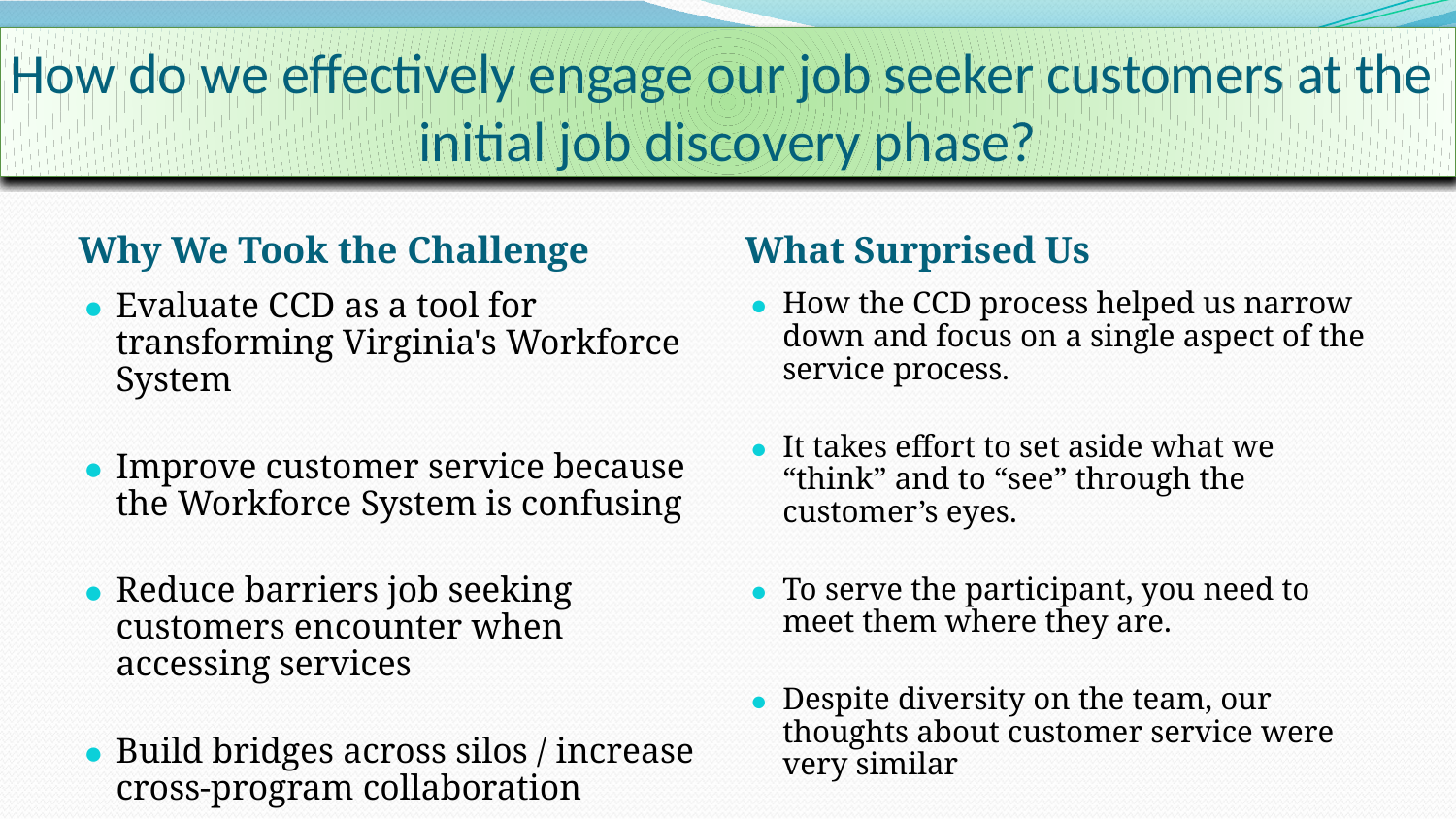

# How do we effectively engage our job seeker customers at the
initial job discovery phase?
Why We Took the Challenge
What Surprised Us
Evaluate CCD as a tool for transforming Virginia's Workforce System

Improve customer service because the Workforce System is confusing

Reduce barriers job seeking customers encounter when accessing services

Build bridges across silos / increase cross-program collaboration

How the CCD process helped us narrow down and focus on a single aspect of the service process.

It takes effort to set aside what we “think” and to “see” through the customer’s eyes.

To serve the participant, you need to meet them where they are.

Despite diversity on the team, our thoughts about customer service were very similar